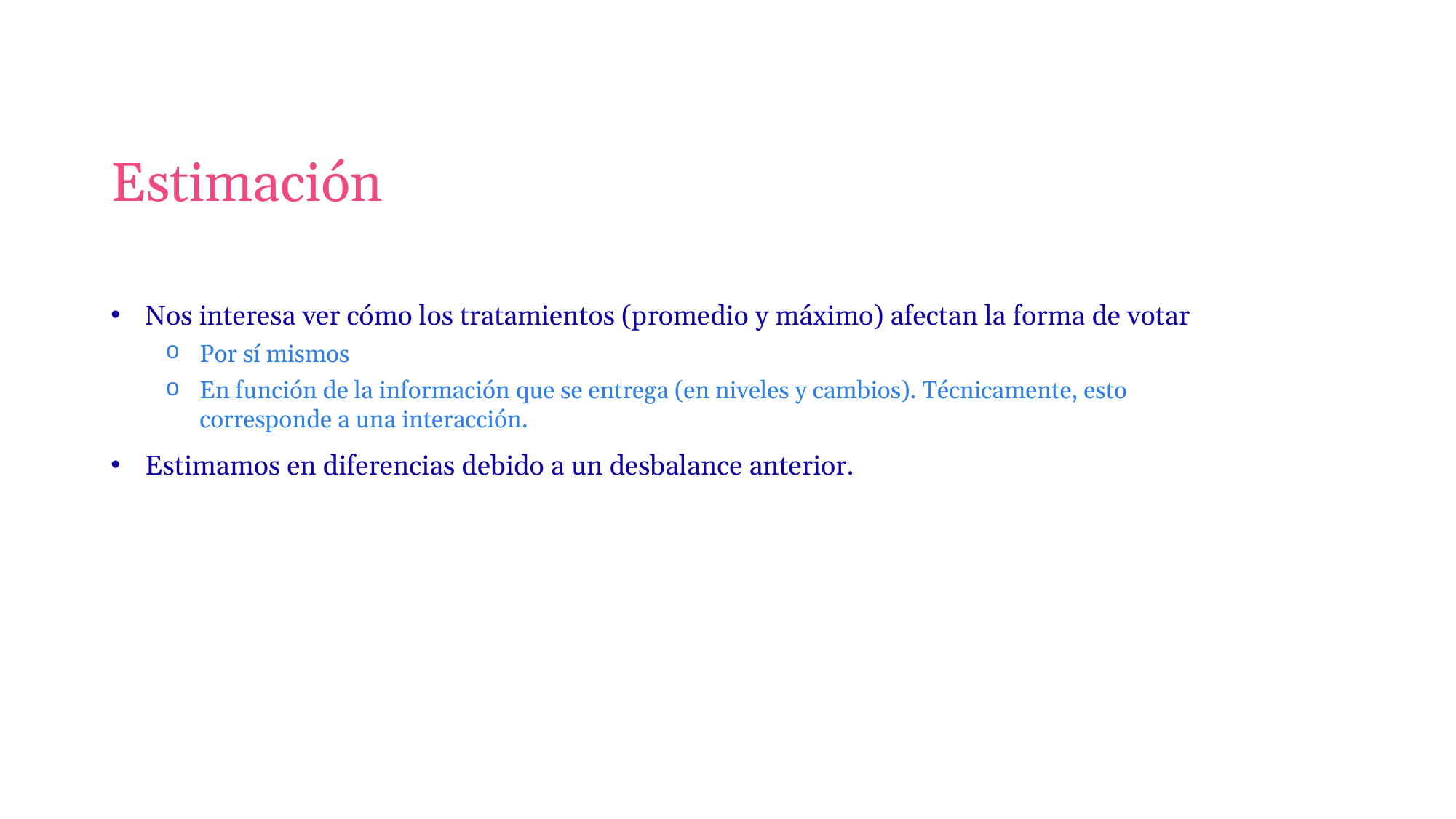

# Estimación
Nos interesa ver cómo los tratamientos (promedio y máximo) afectan la forma de votar
Por sí mismos
En función de la información que se entrega (en niveles y cambios). Técnicamente, esto corresponde a una interacción.
Estimamos en diferencias debido a un desbalance anterior.